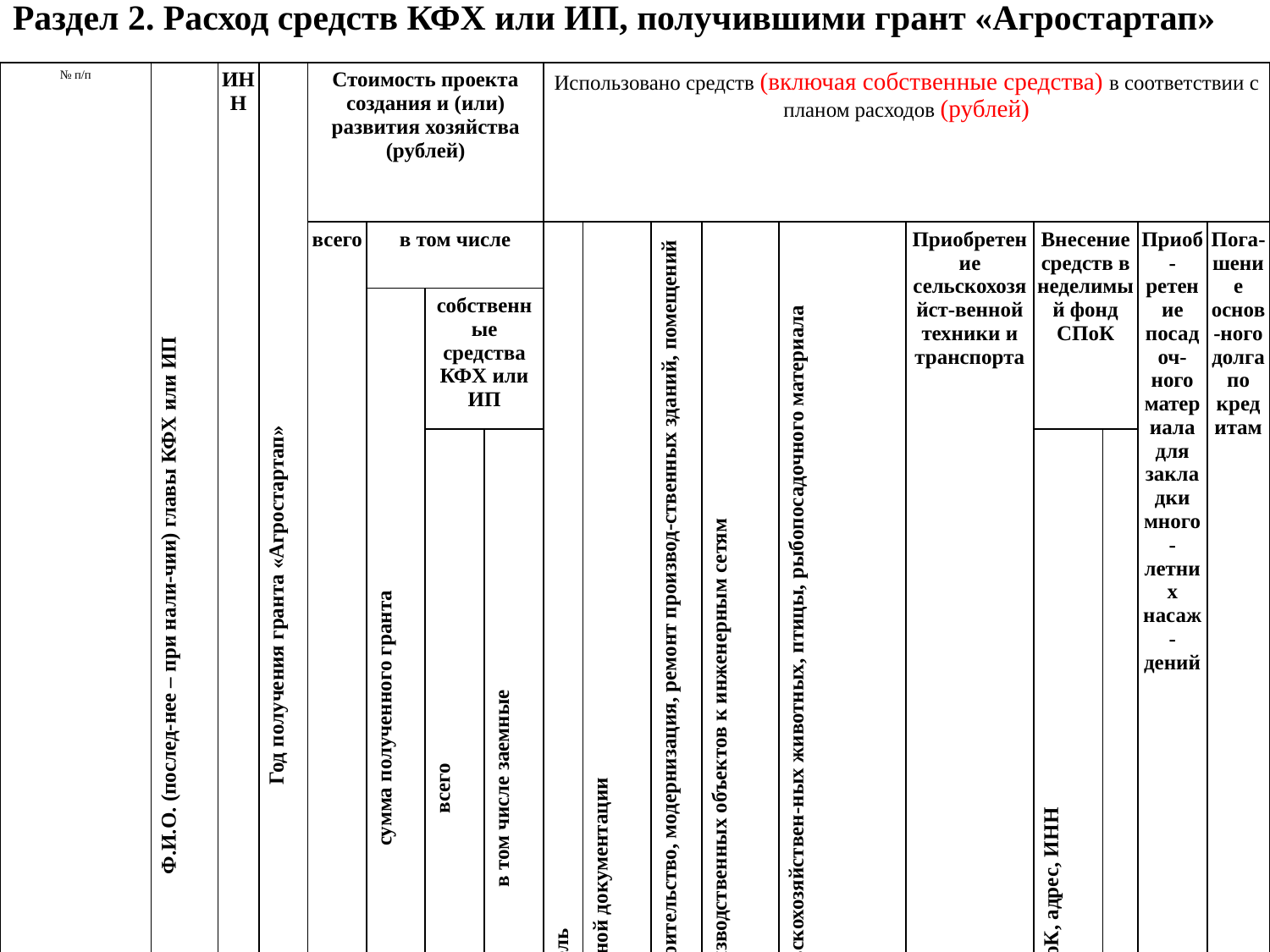

Раздел 2. Расход средств КФХ или ИП, получившими грант «Агростартап»

| № п/п | Ф.И.О. (послед-нее – при нали-чии) главы КФХ или ИП | ИНН | Год получения гранта «Агростартап» | Стоимость проекта создания и (или) развития хозяйства (рублей) |  |  |  | Использовано средств (включая собственные средства) в соответствии с планом расходов (рублей) |  |  |  |  |  |  |  |  |  |
| --- | --- | --- | --- | --- | --- | --- | --- | --- | --- | --- | --- | --- | --- | --- | --- | --- | --- |
|  |  |  |  | всего | в том числе |  |  | Приобретение земель | Разработка проектной документации | Приобретение, строительство, модернизация, ремонт производ-ственных зданий, помещений | Подключение производственных объектов к инженерным сетям | Приобретение сельскохозяйствен-ных животных, птицы, рыбопосадочного материала | Приобретение сельскохозяйст-венной техники и транспорта | Внесение средств в неделимый фонд СПоК |  | Приоб-ретение посадоч-ного материала для закладки много-летних насаж-дений | Пога-шение основ-ного долга по кредитам |
|  |  |  |  |  | сумма полученного гранта | собственные средства КФХ или ИП |  |  |  |  |  |  |  |  |  |  |  |
|  |  |  |  |  |  | всего | в том числе заемные |  |  |  |  |  |  | Наименование СПоК, адрес, ИНН | Сумма |  |  |
| 1 | ИП Иванов Петр Сергеевич | 430704449240 | 2021 | 3334000 | 3000000 | 334000 | 0 | 0 | 0 | 0 | 0 | 0 | 3334000 | - | 0 | 0 | 0 |